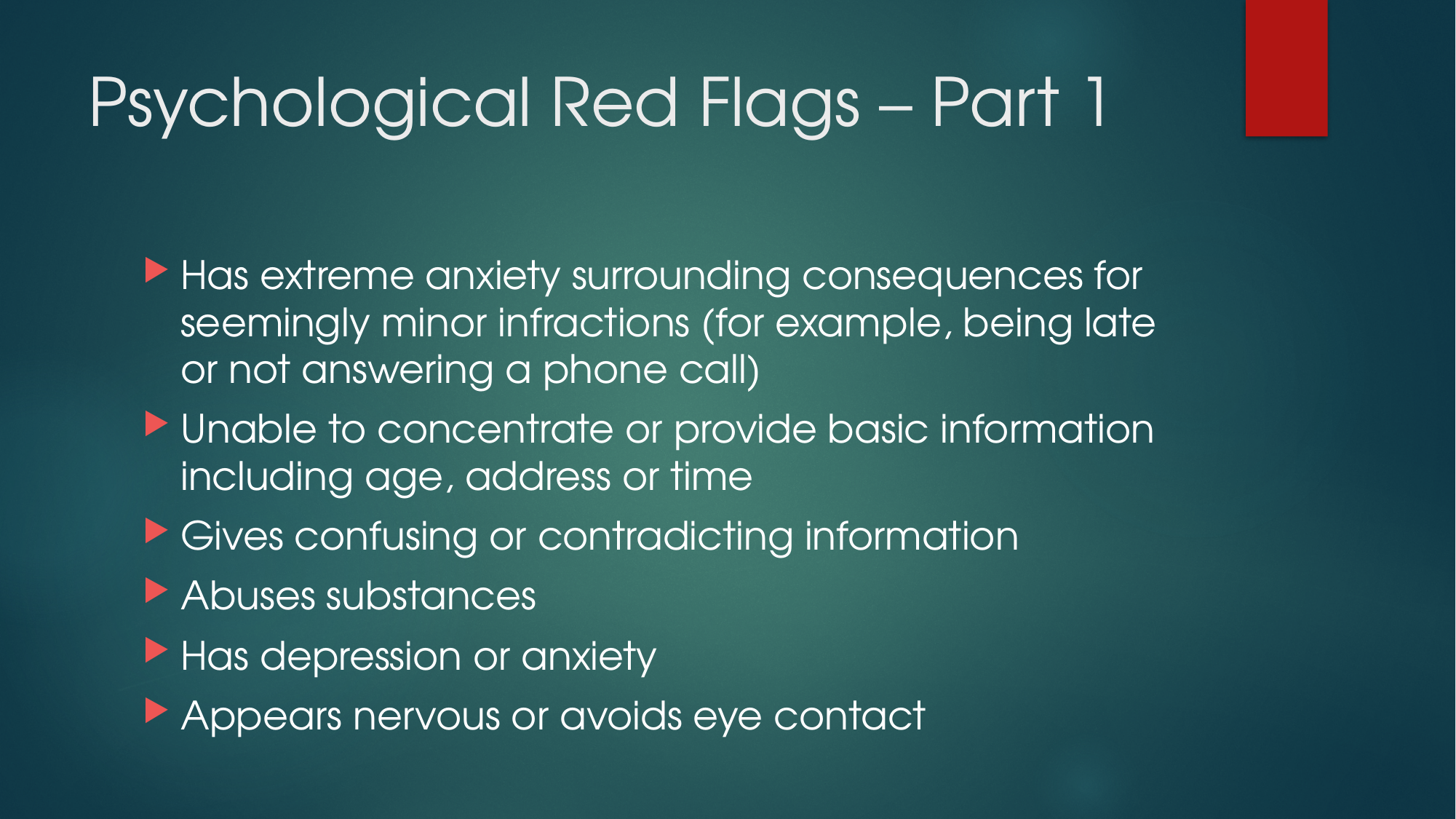

# Psychological Red Flags – Part 1
Has extreme anxiety surrounding consequences for seemingly minor infractions (for example, being late or not answering a phone call)
Unable to concentrate or provide basic information including age, address or time
Gives confusing or contradicting information
Abuses substances
Has depression or anxiety
Appears nervous or avoids eye contact